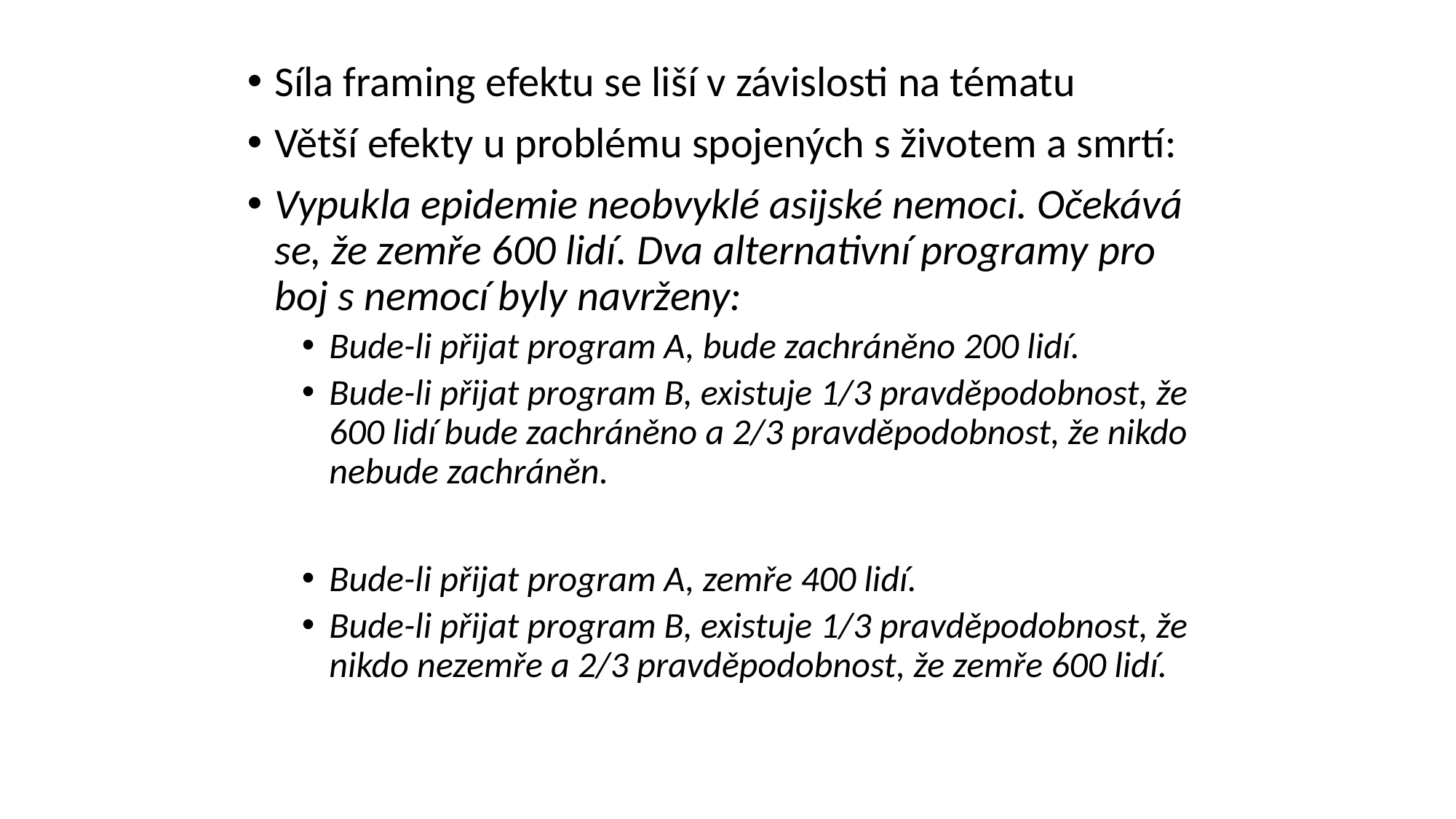

Síla framing efektu se liší v závislosti na tématu
Větší efekty u problému spojených s životem a smrtí:
Vypukla epidemie neobvyklé asijské nemoci. Očekává se, že zemře 600 lidí. Dva alternativní programy pro boj s nemocí byly navrženy:
Bude-li přijat program A, bude zachráněno 200 lidí.
Bude-li přijat program B, existuje 1/3 pravděpodobnost, že 600 lidí bude zachráněno a 2/3 pravděpodobnost, že nikdo nebude zachráněn.

Bude-li přijat program A, zemře 400 lidí.
Bude-li přijat program B, existuje 1/3 pravděpodobnost, že nikdo nezemře a 2/3 pravděpodobnost, že zemře 600 lidí.